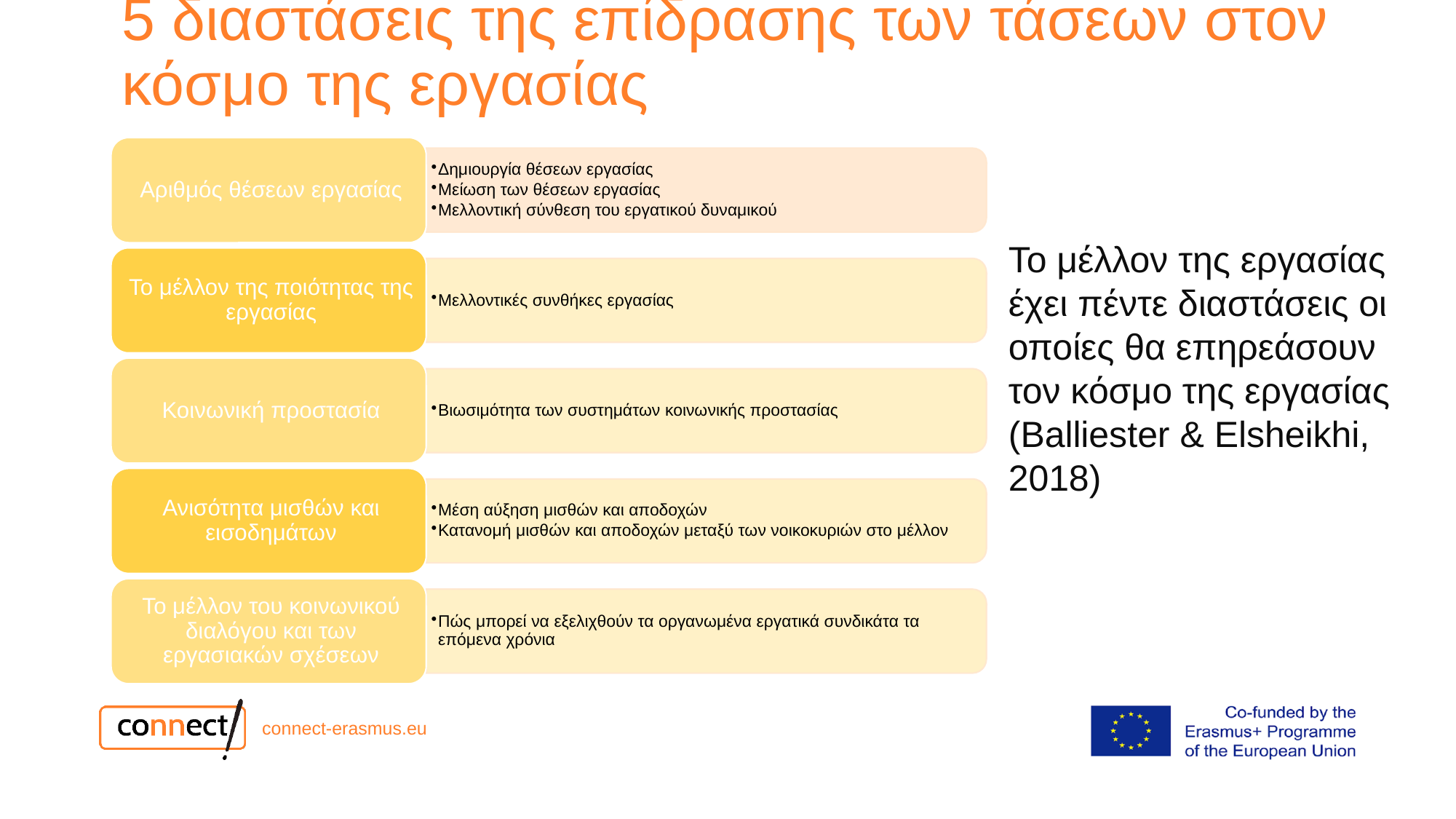

# 5 διαστάσεις της επίδρασης των τάσεων στον κόσμο της εργασίας
Δημιουργία θέσεων εργασίας
Μείωση των θέσεων εργασίας
Μελλοντική σύνθεση του εργατικού δυναμικού
Αριθμός θέσεων εργασίας
Μελλοντικές συνθήκες εργασίας
Το μέλλον της ποιότητας της εργασίας
Βιωσιμότητα των συστημάτων κοινωνικής προστασίας
Κοινωνική προστασία
Μέση αύξηση μισθών και αποδοχών
Κατανομή μισθών και αποδοχών μεταξύ των νοικοκυριών στο μέλλον
Ανισότητα μισθών και εισοδημάτων
Πώς μπορεί να εξελιχθούν τα οργανωμένα εργατικά συνδικάτα τα επόμενα χρόνια
Το μέλλον του κοινωνικού διαλόγου και των εργασιακών σχέσεων
Το μέλλον της εργασίας έχει πέντε διαστάσεις οι οποίες θα επηρεάσουν τον κόσμο της εργασίας (Balliester & Elsheikhi, 2018)
connect-erasmus.eu